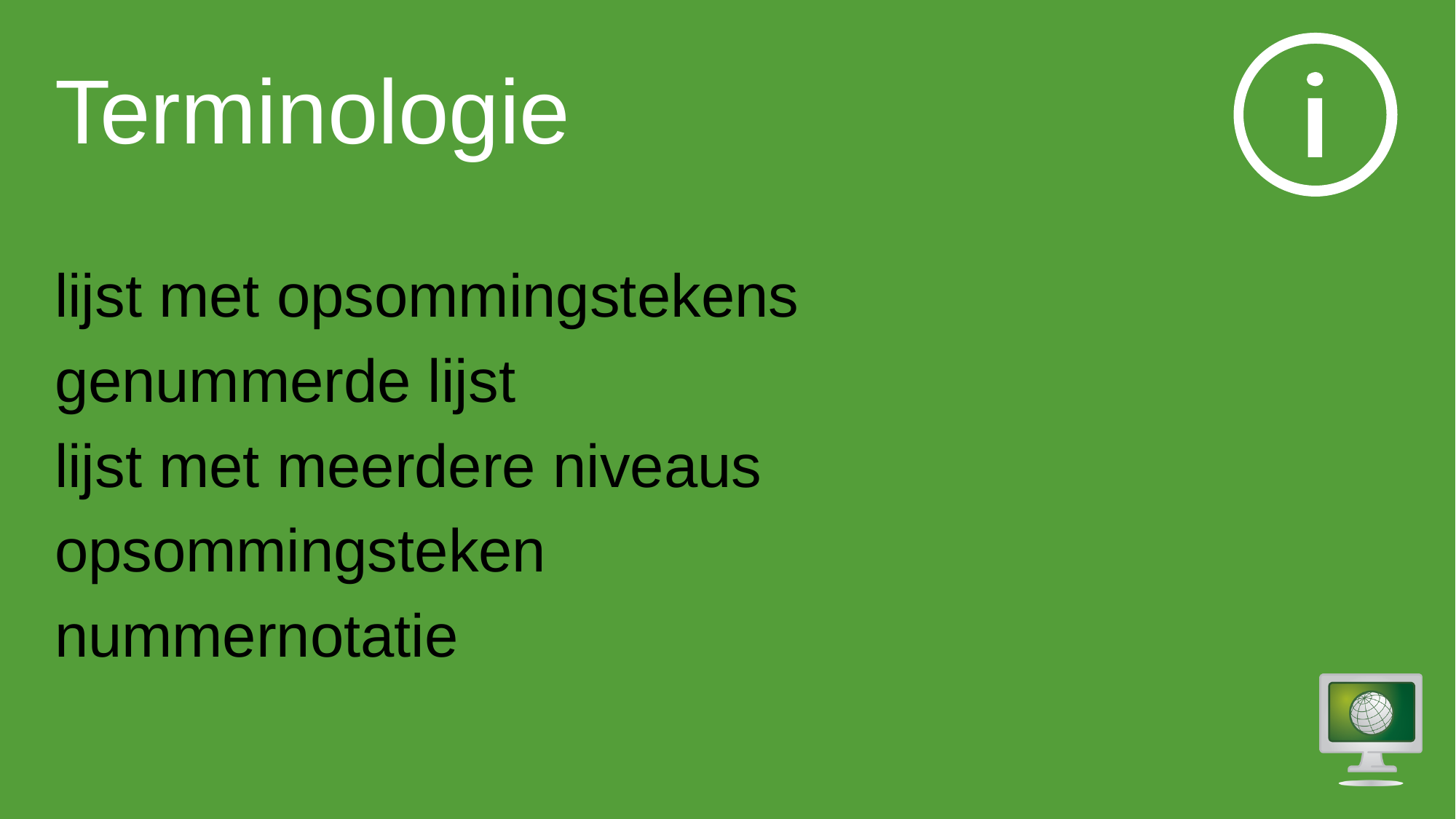

# Terminologie
lijst met opsommingstekens
genummerde lijst
lijst met meerdere niveaus
opsommingsteken
nummernotatie